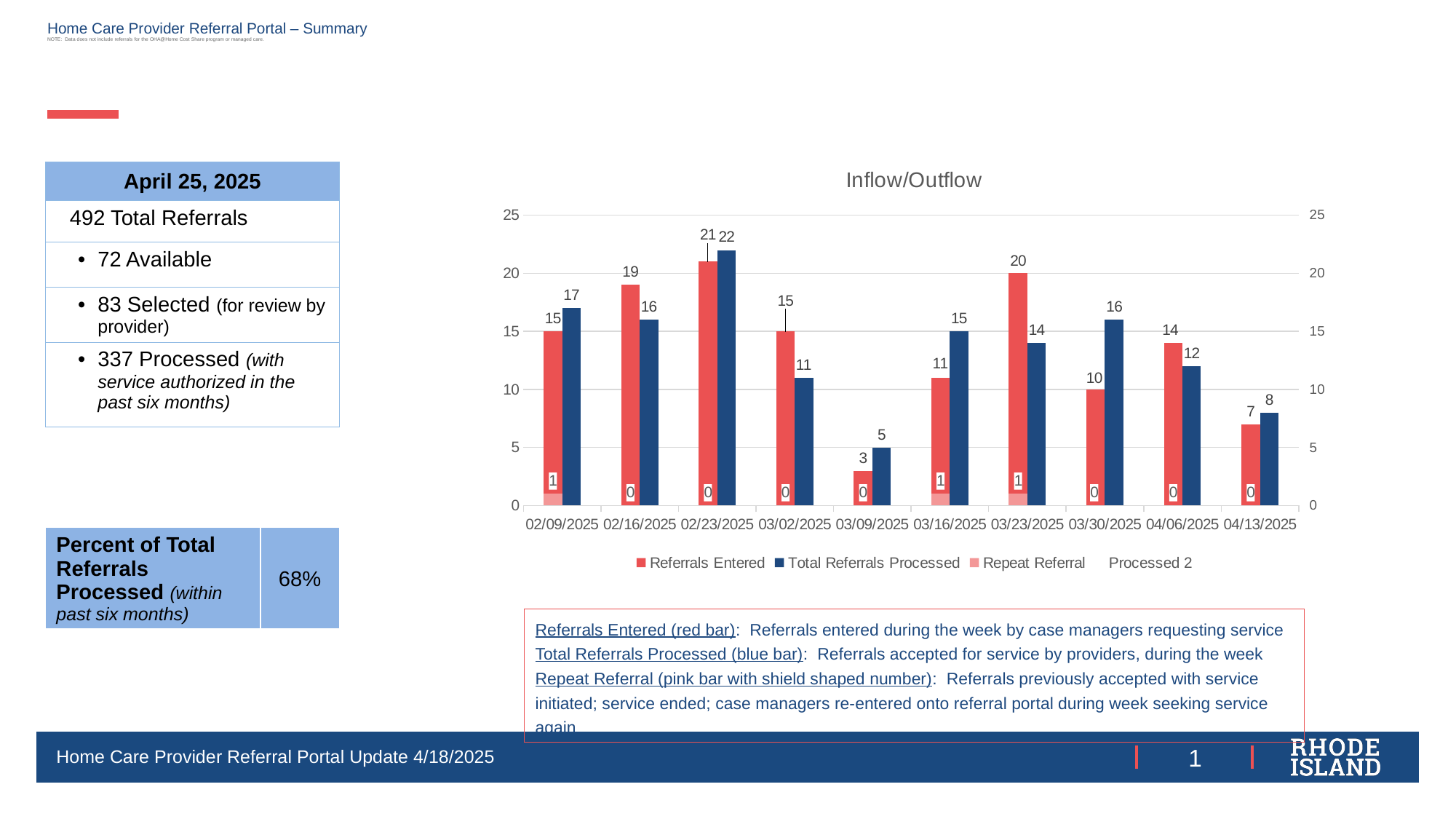

# Home Care Provider Referral Portal – Summary NOTE:  Data does not include referrals for the OHA@Home Cost Share program or managed care.

### Chart: Inflow/Outflow

| Category | Referrals Entered | Total Referrals Processed | Repeat Referral |  |
|---|---|---|---|---|
| 45697 | 15.0 | 17.0 | 1.0 | 17.0 |
| 45704 | 19.0 | 16.0 | 0.0 | 16.0 |
| 45711 | 21.0 | 22.0 | 0.0 | 22.0 |
| 45718 | 15.0 | 11.0 | 0.0 | 11.0 |
| 45725 | 3.0 | 5.0 | 0.0 | 5.0 |
| 45732 | 11.0 | 15.0 | 1.0 | 15.0 |
| 45739 | 20.0 | 14.0 | 1.0 | 14.0 |
| 45746 | 10.0 | 16.0 | 0.0 | 16.0 |
| 45753 | 14.0 | 12.0 | 0.0 | 12.0 |
| 45760 | 7.0 | 8.0 | 0.0 | 8.0 |
| April 25, 2025 |
| --- |
| 492 Total Referrals |
| 72 Available |
| 83 Selected (for review by provider) |
| 337 Processed (with service authorized in the past six months) |
| Percent of Total Referrals Processed (within past six months) | 68% |
| --- | --- |
Referrals Entered (red bar):  Referrals entered during the week by case managers requesting service
Total Referrals Processed (blue bar):  Referrals accepted for service by providers, during the week
Repeat Referral (pink bar with shield shaped number):  Referrals previously accepted with service initiated; service ended; case managers re-entered onto referral portal during week seeking service again
Home Care Provider Referral Portal Update 4/18/2025
1